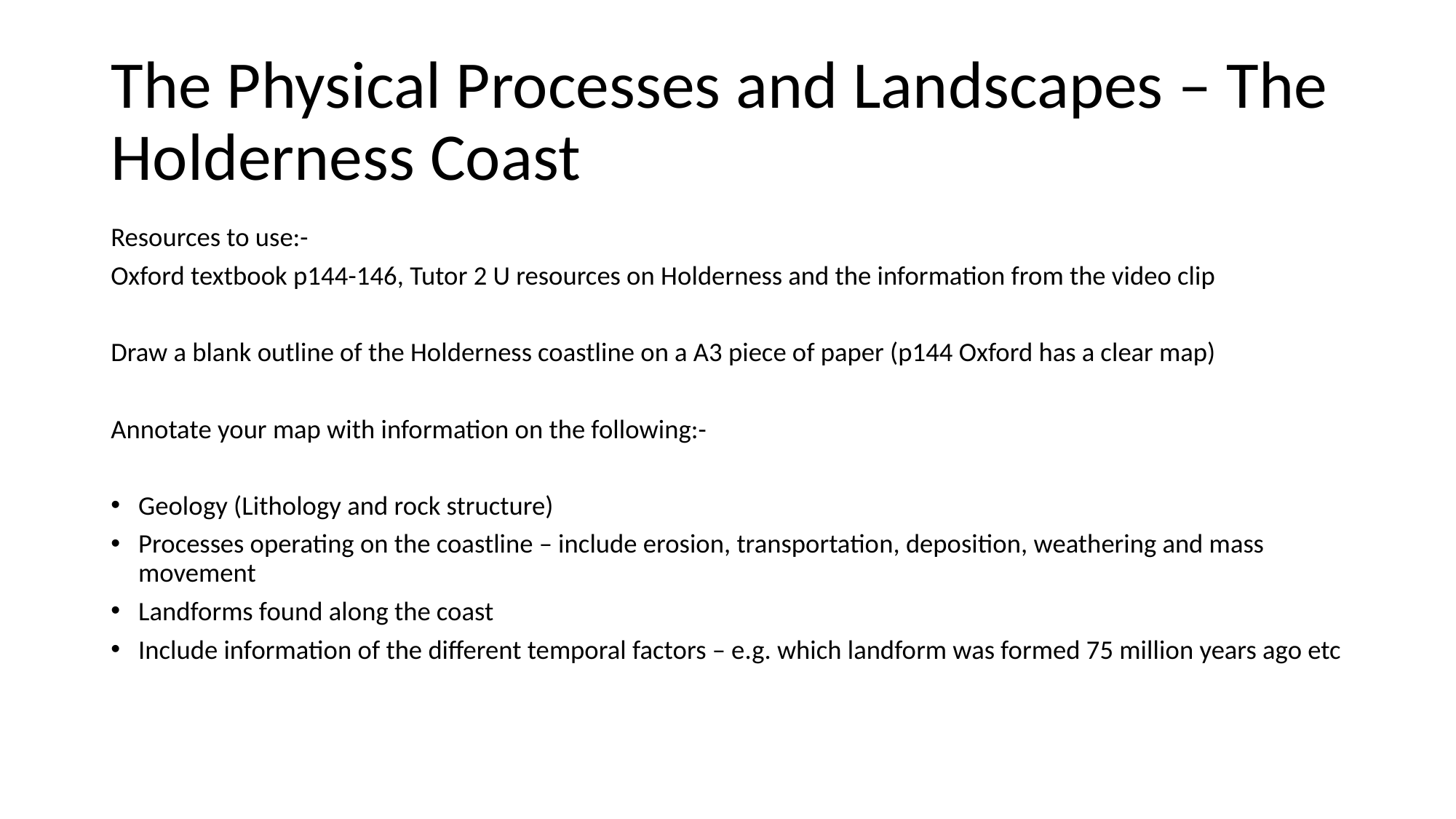

# The Physical Processes and Landscapes – The Holderness Coast
Resources to use:-
Oxford textbook p144-146, Tutor 2 U resources on Holderness and the information from the video clip

Draw a blank outline of the Holderness coastline on a A3 piece of paper (p144 Oxford has a clear map)

Annotate your map with information on the following:-

Geology (Lithology and rock structure)
Processes operating on the coastline – include erosion, transportation, deposition, weathering and mass movement
Landforms found along the coast
Include information of the different temporal factors – e.g. which landform was formed 75 million years ago etc